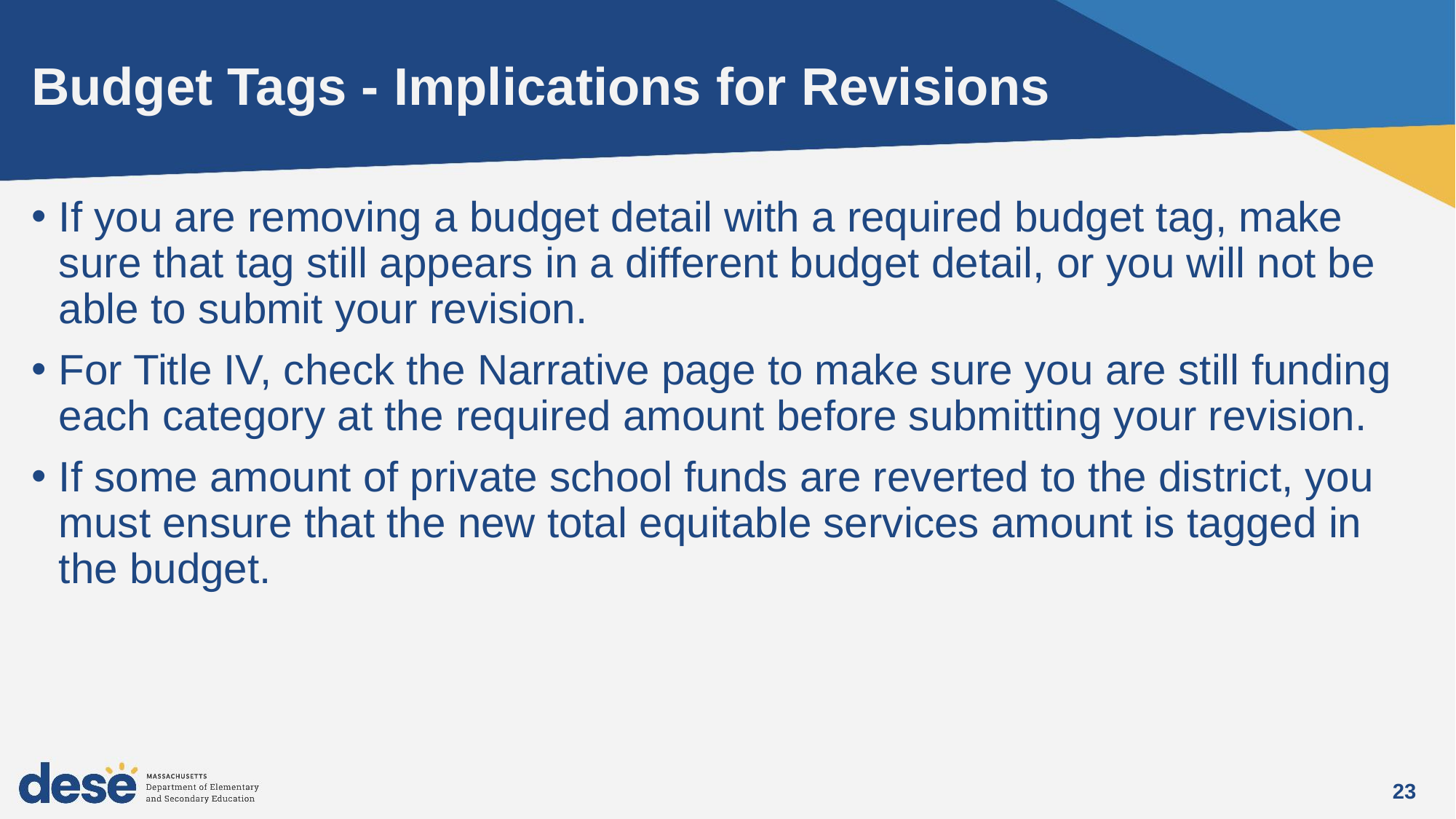

# Budget Tags - Implications for Revisions
If you are removing a budget detail with a required budget tag, make sure that tag still appears in a different budget detail, or you will not be able to submit your revision.
For Title IV, check the Narrative page to make sure you are still funding each category at the required amount before submitting your revision.
If some amount of private school funds are reverted to the district, you must ensure that the new total equitable services amount is tagged in the budget.

23